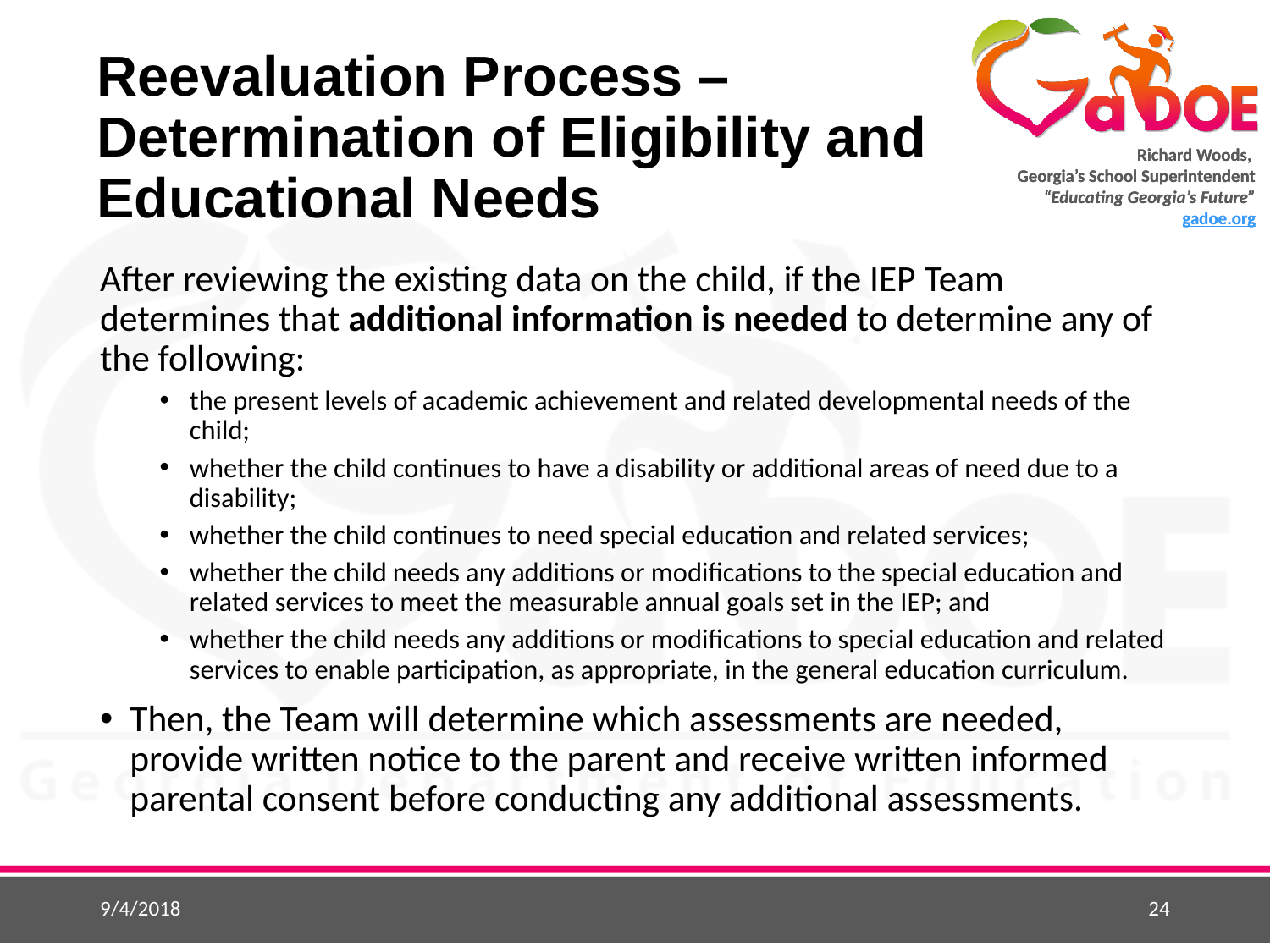

# Reevaluation Process – Determination of Eligibility and Educational Needs
After reviewing the existing data on the child, if the IEP Team determines that additional information is needed to determine any of the following:
the present levels of academic achievement and related developmental needs of the child;
whether the child continues to have a disability or additional areas of need due to a disability;
whether the child continues to need special education and related services;
whether the child needs any additions or modifications to the special education and related services to meet the measurable annual goals set in the IEP; and
whether the child needs any additions or modifications to special education and related services to enable participation, as appropriate, in the general education curriculum.
Then, the Team will determine which assessments are needed, provide written notice to the parent and receive written informed parental consent before conducting any additional assessments.

9/4/2018
24